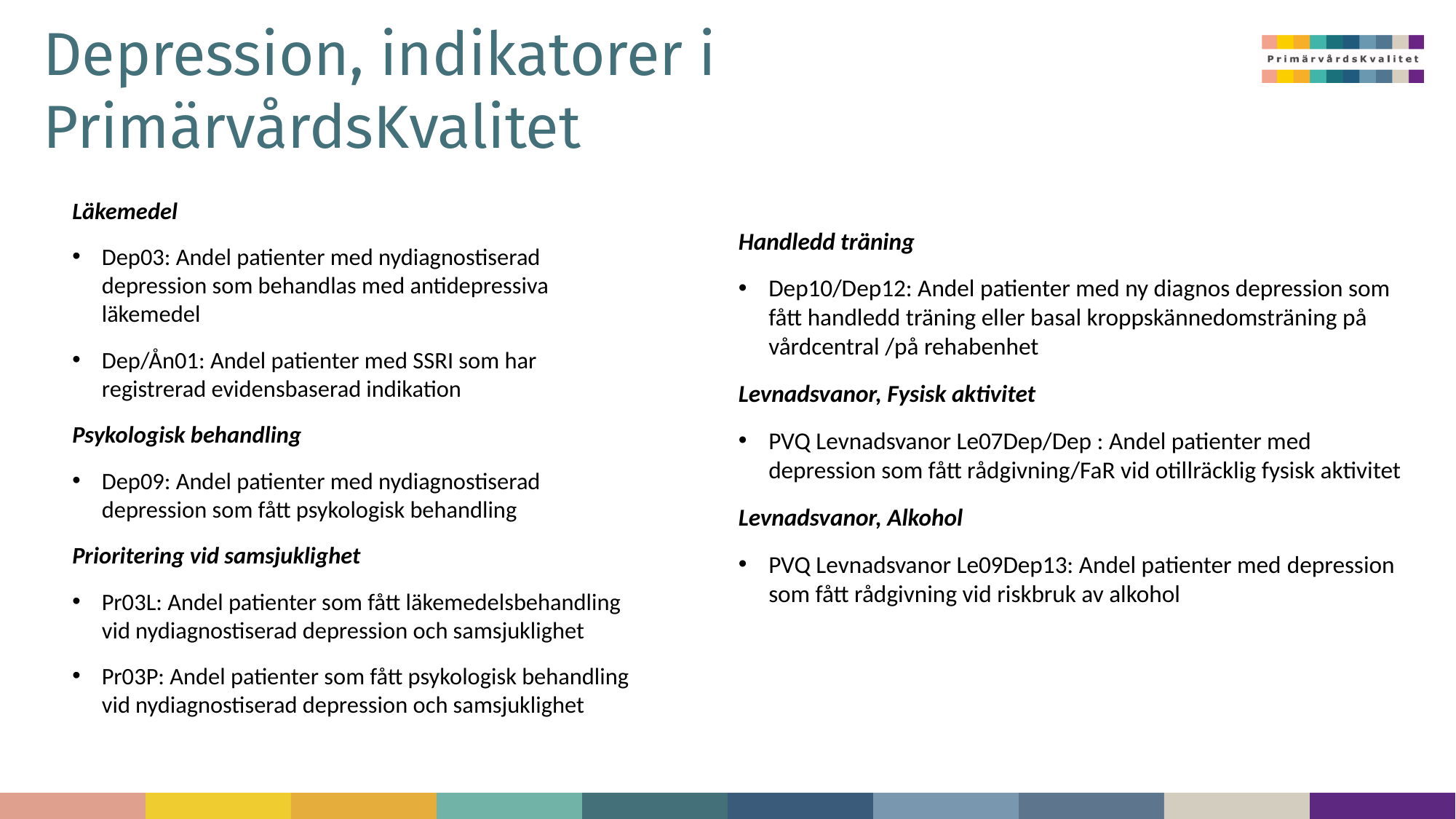

# Depression, indikatorer i PrimärvårdsKvalitet
Läkemedel
Dep03: Andel patienter med nydiagnostiserad depression som behandlas med antidepressiva läkemedel
Dep/Ån01: Andel patienter med SSRI som har registrerad evidensbaserad indikation
Psykologisk behandling
Dep09: Andel patienter med nydiagnostiserad depression som fått psykologisk behandling
Prioritering vid samsjuklighet
Pr03L: Andel patienter som fått läkemedelsbehandling vid nydiagnostiserad depression och samsjuklighet
Pr03P: Andel patienter som fått psykologisk behandling vid nydiagnostiserad depression och samsjuklighet

Handledd träning
Dep10/Dep12: Andel patienter med ny diagnos depression som fått handledd träning eller basal kroppskännedomsträning på vårdcentral /på rehabenhet
Levnadsvanor, Fysisk aktivitet
PVQ Levnadsvanor Le07Dep/Dep : Andel patienter med depression som fått rådgivning/FaR vid otillräcklig fysisk aktivitet
Levnadsvanor, Alkohol
PVQ Levnadsvanor Le09Dep13: Andel patienter med depression som fått rådgivning vid riskbruk av alkohol